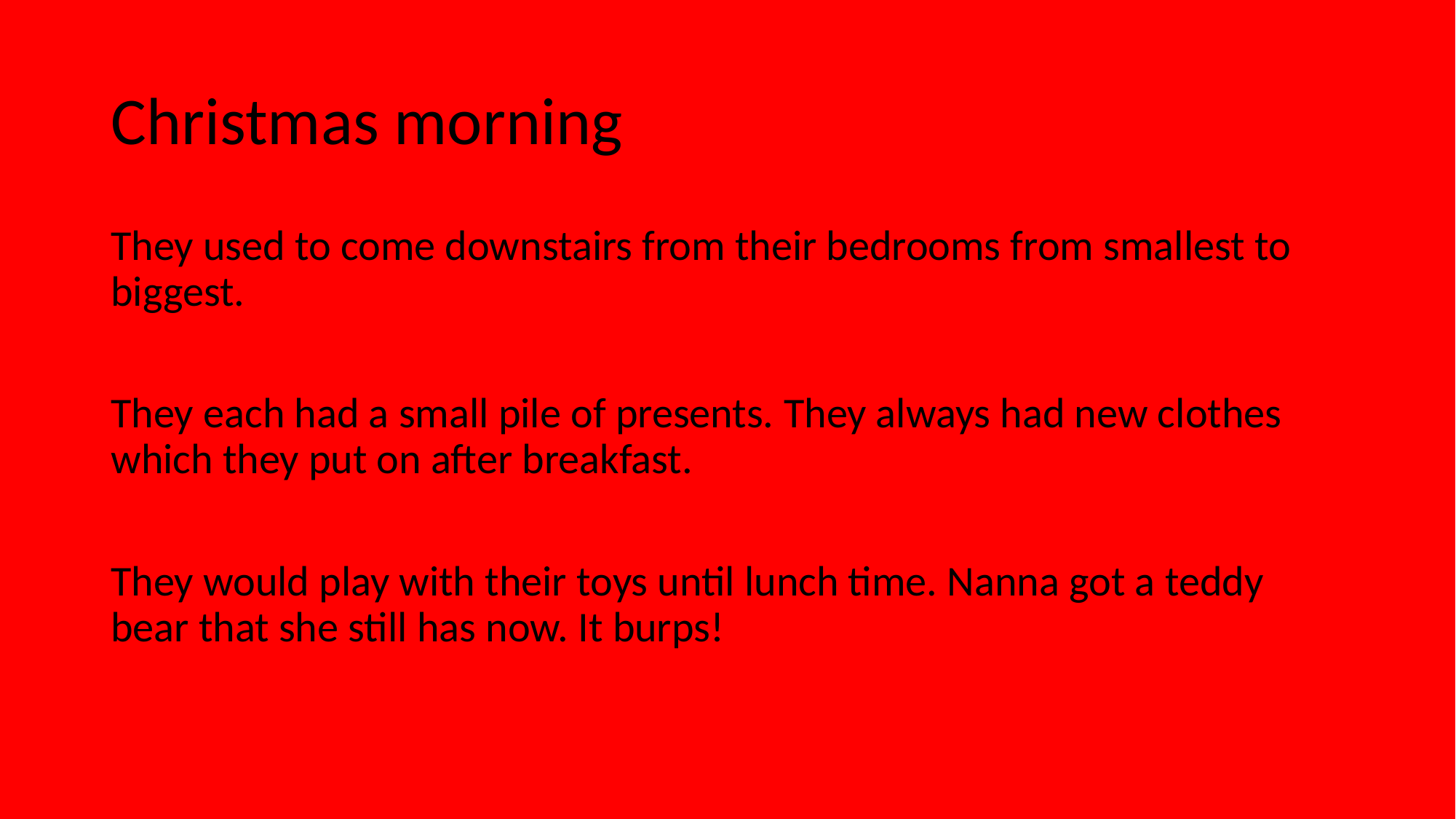

# Christmas morning
They used to come downstairs from their bedrooms from smallest to biggest.

They each had a small pile of presents. They always had new clothes which they put on after breakfast.

They would play with their toys until lunch time. Nanna got a teddy bear that she still has now. It burps!